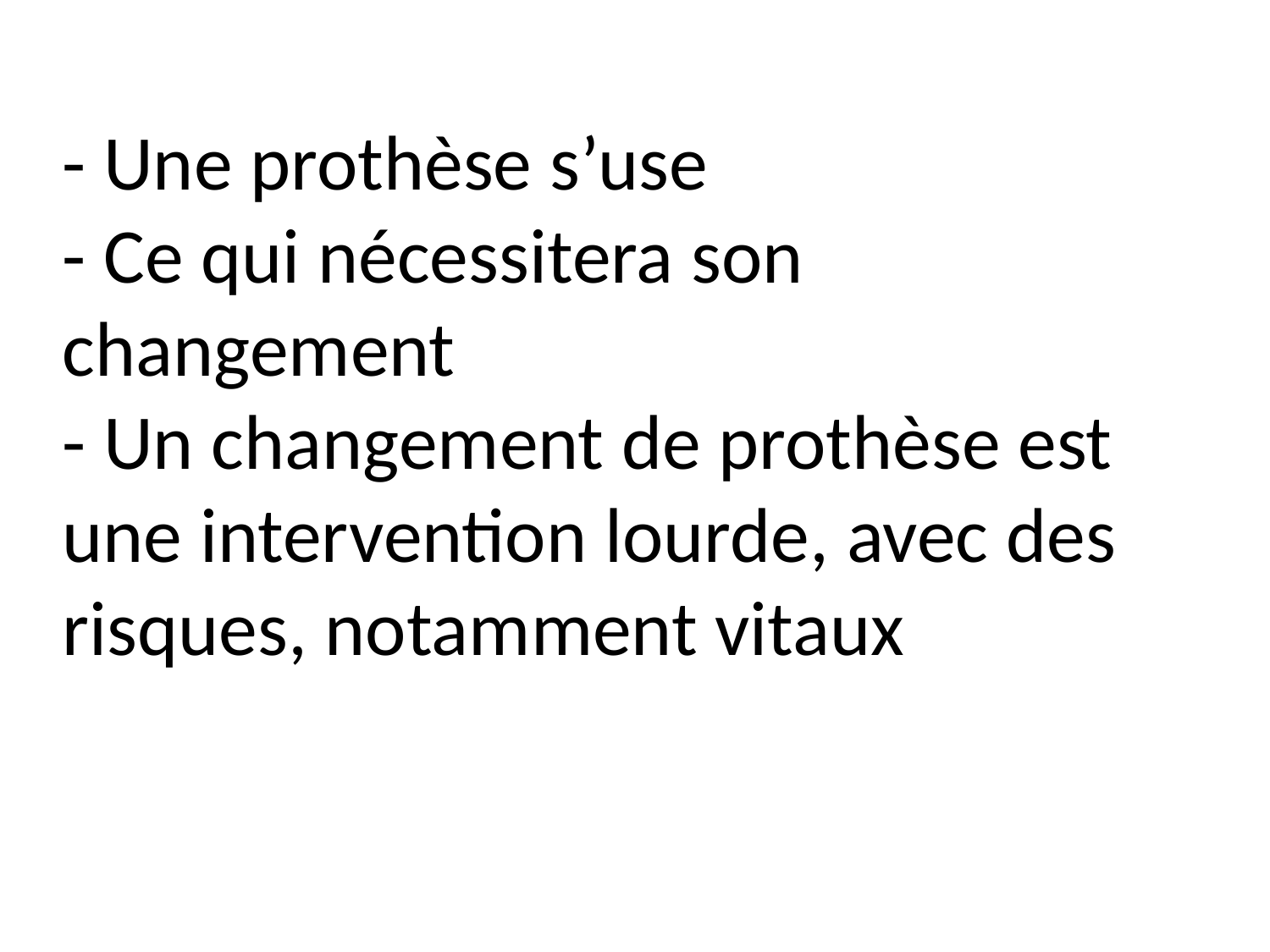

# - Une prothèse s’use - Ce qui nécessitera son changement - Un changement de prothèse est une intervention lourde, avec des risques, notamment vitaux